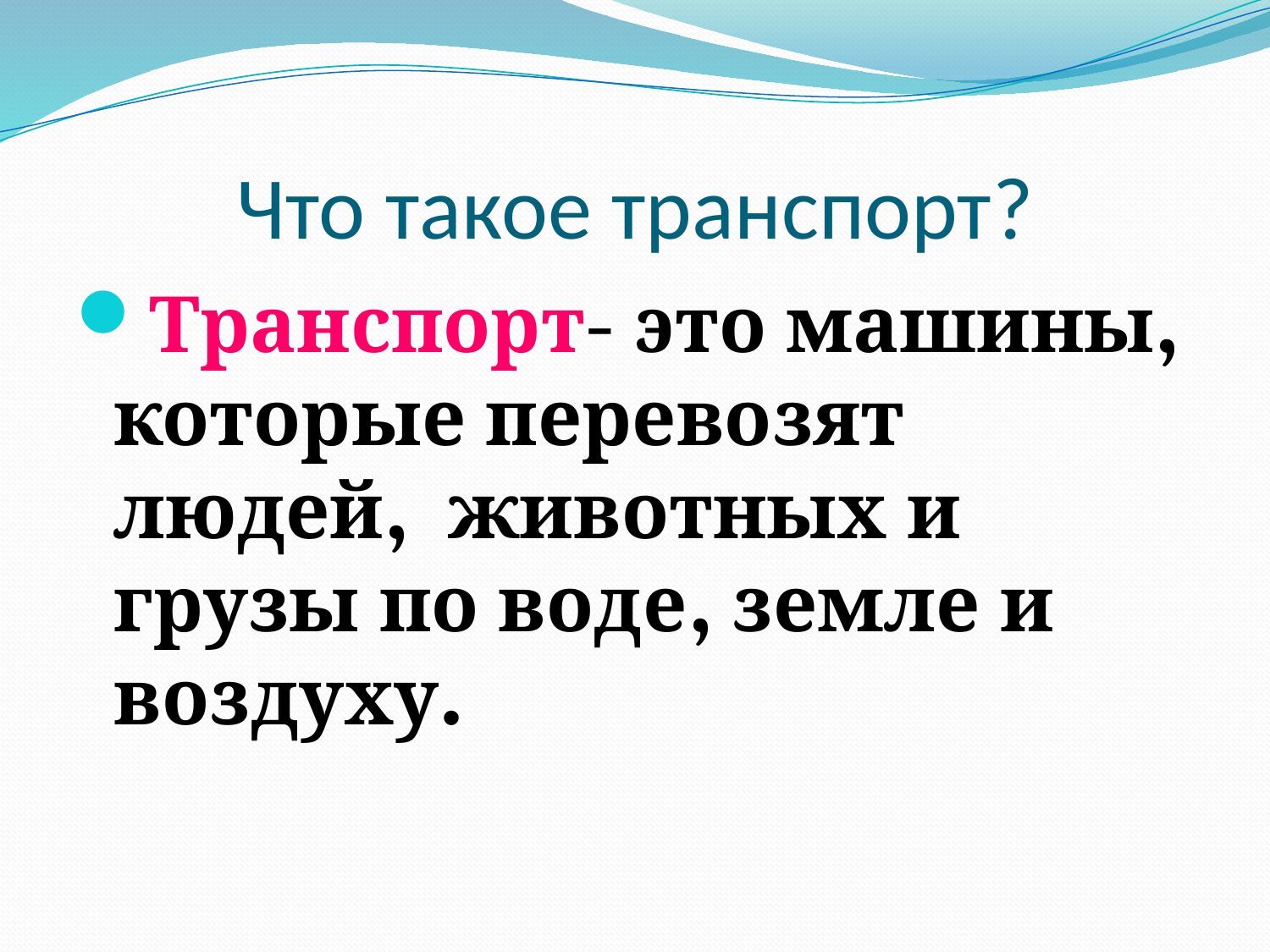

# Что такое транспорт?
Транспорт- это машины, которые перевозят людей,  животных и грузы по воде, земле и воздуху.